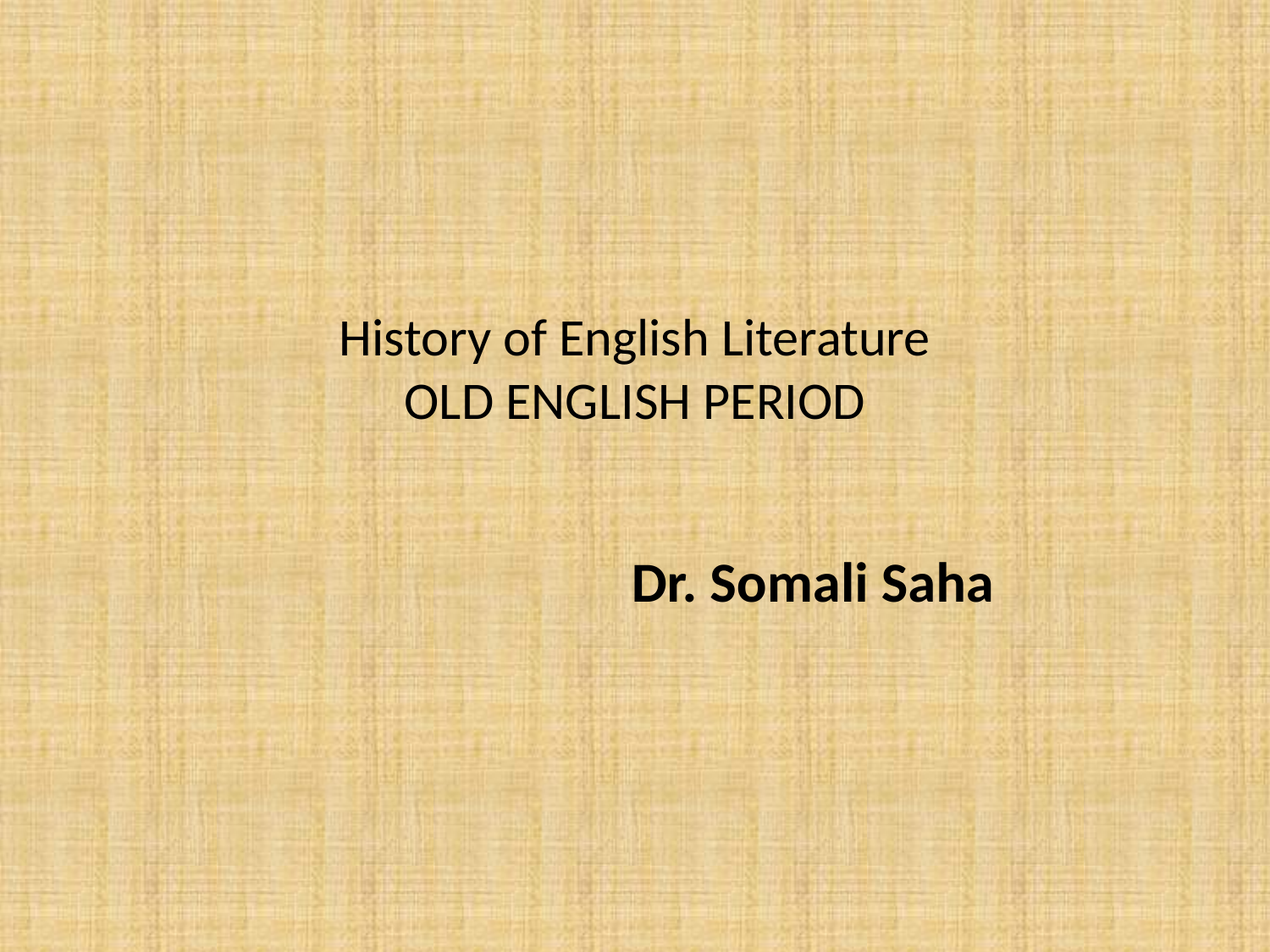

# History of English Literature OLD ENGLISH PERIOD
                            Dr. Somali Saha